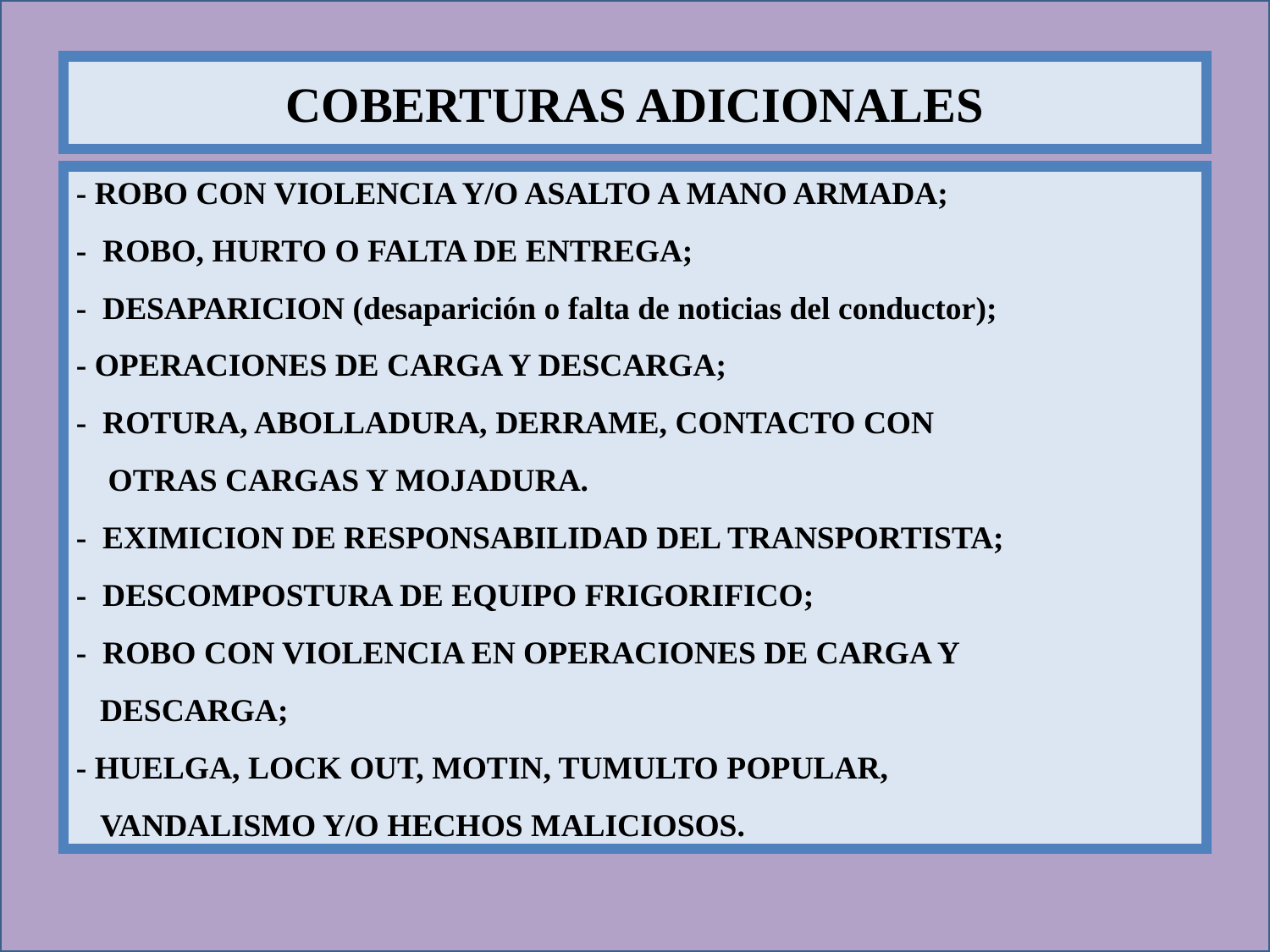

COBERTURAS ADICIONALES
- ROBO CON VIOLENCIA Y/O ASALTO A MANO ARMADA;
-  ROBO, HURTO O FALTA DE ENTREGA;
-  DESAPARICION (desaparición o falta de noticias del conductor);
- OPERACIONES DE CARGA Y DESCARGA;
-  ROTURA, ABOLLADURA, DERRAME, CONTACTO CON
    OTRAS CARGAS Y MOJADURA.
-  EXIMICION DE RESPONSABILIDAD DEL TRANSPORTISTA;
-  DESCOMPOSTURA DE EQUIPO FRIGORIFICO;
-  ROBO CON VIOLENCIA EN OPERACIONES DE CARGA Y
   DESCARGA;
- HUELGA, LOCK OUT, MOTIN, TUMULTO POPULAR,
   VANDALISMO Y/O HECHOS MALICIOSOS.